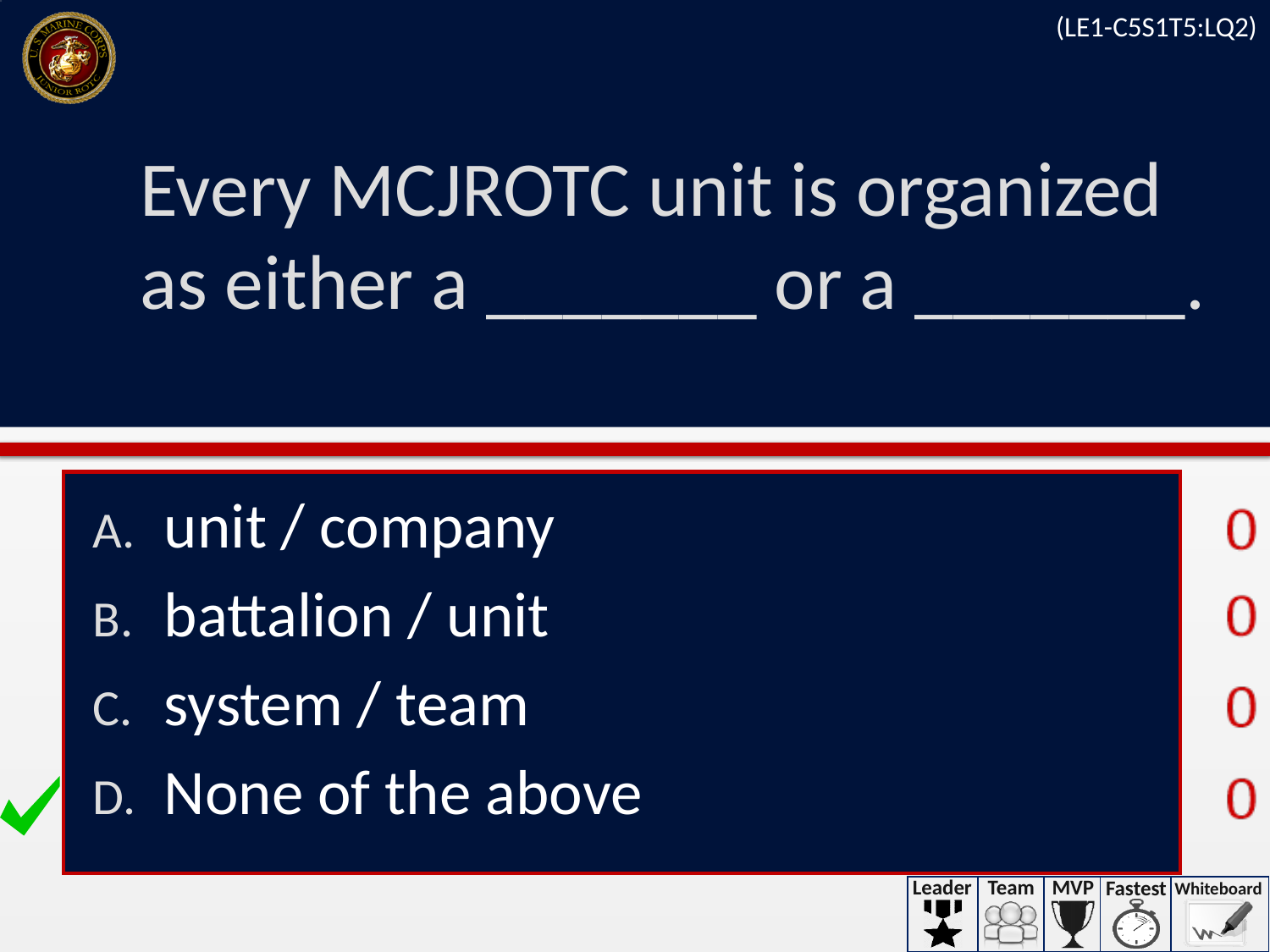

(LE1-C5S1T5:LQ2)
# Every MCJROTC unit is organized as either a _______ or a _______.

unit / company
battalion / unit
system / team
None of the above